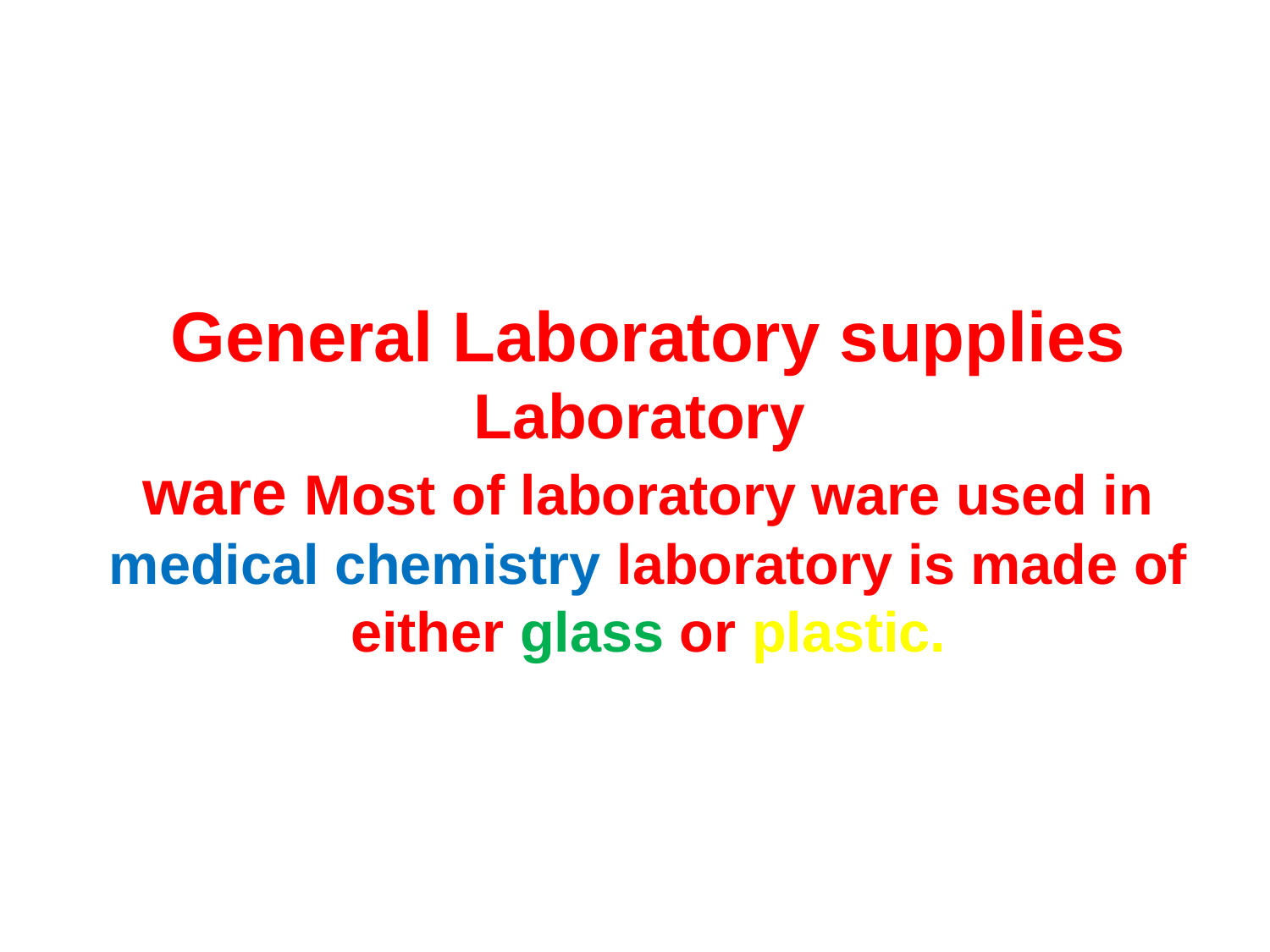

General Laboratory supplies
Laboratory
ware Most of laboratory ware used in medical chemistry laboratory is made of either glass or plastic.